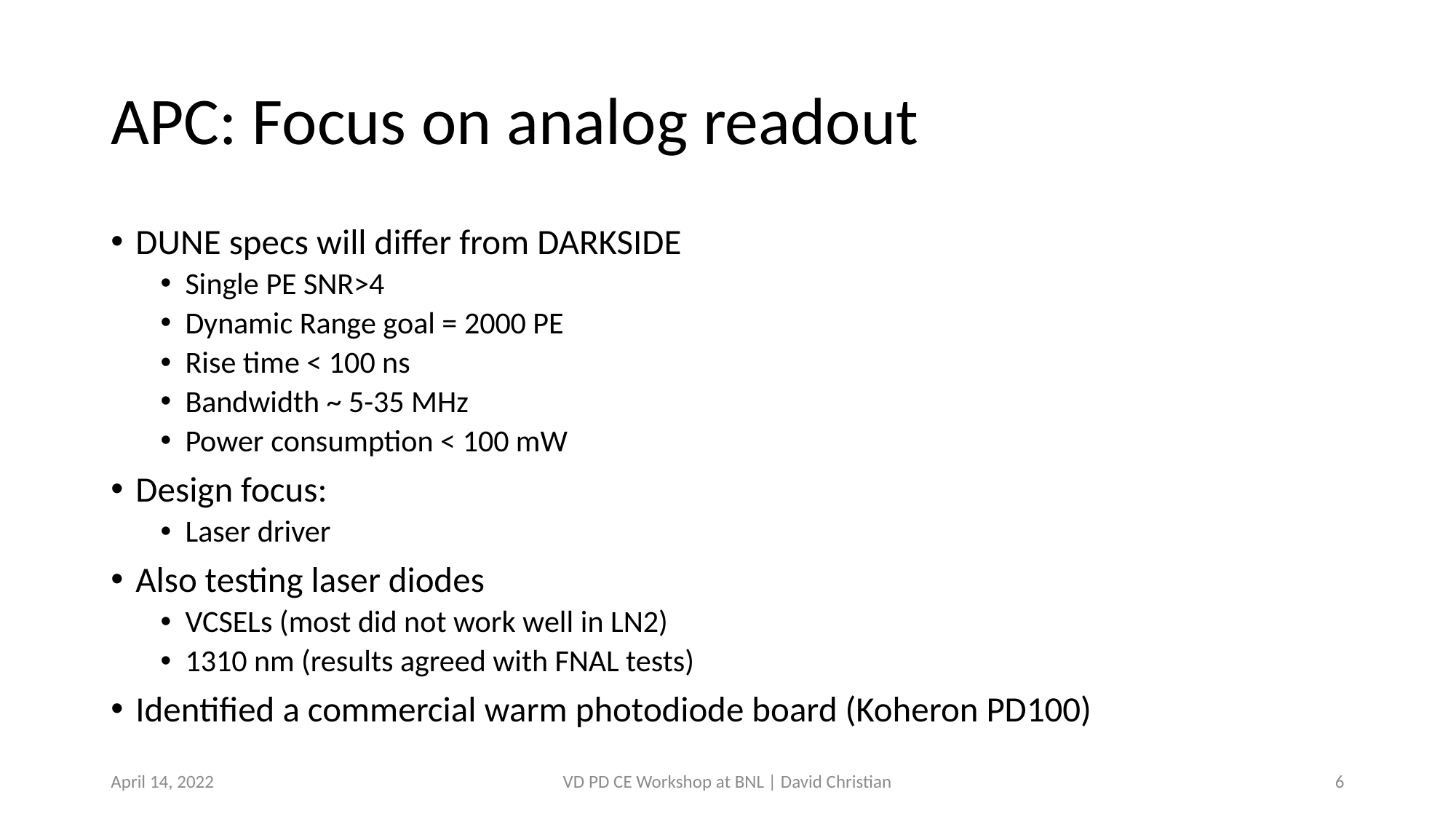

# APC: Focus on analog readout
DUNE specs will differ from DARKSIDE
Single PE SNR>4
Dynamic Range goal = 2000 PE
Rise time < 100 ns
Bandwidth ~ 5-35 MHz
Power consumption < 100 mW
Design focus:
Laser driver
Also testing laser diodes
VCSELs (most did not work well in LN2)
1310 nm (results agreed with FNAL tests)
Identified a commercial warm photodiode board (Koheron PD100)
April 14, 2022
VD PD CE Workshop at BNL | David Christian
6